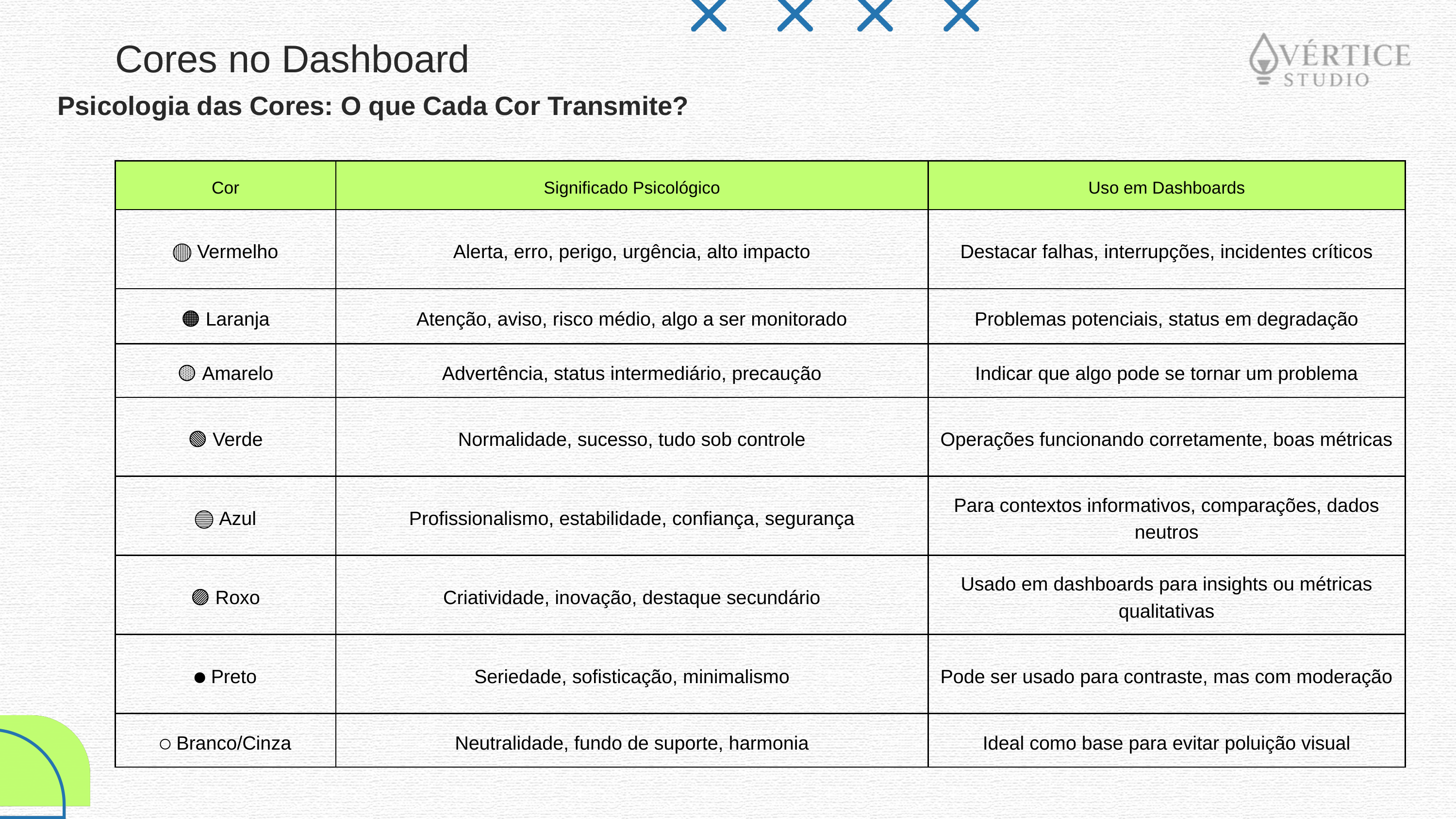

Cores no Dashboard
Psicologia das Cores: O que Cada Cor Transmite?
| Cor | Significado Psicológico | Uso em Dashboards |
| --- | --- | --- |
| 🔴 Vermelho | Alerta, erro, perigo, urgência, alto impacto | Destacar falhas, interrupções, incidentes críticos |
| 🟠 Laranja | Atenção, aviso, risco médio, algo a ser monitorado | Problemas potenciais, status em degradação |
| 🟡 Amarelo | Advertência, status intermediário, precaução | Indicar que algo pode se tornar um problema |
| 🟢 Verde | Normalidade, sucesso, tudo sob controle | Operações funcionando corretamente, boas métricas |
| 🔵 Azul | Profissionalismo, estabilidade, confiança, segurança | Para contextos informativos, comparações, dados neutros |
| 🟣 Roxo | Criatividade, inovação, destaque secundário | Usado em dashboards para insights ou métricas qualitativas |
| ⚫ Preto | Seriedade, sofisticação, minimalismo | Pode ser usado para contraste, mas com moderação |
| ⚪ Branco/Cinza | Neutralidade, fundo de suporte, harmonia | Ideal como base para evitar poluição visual |